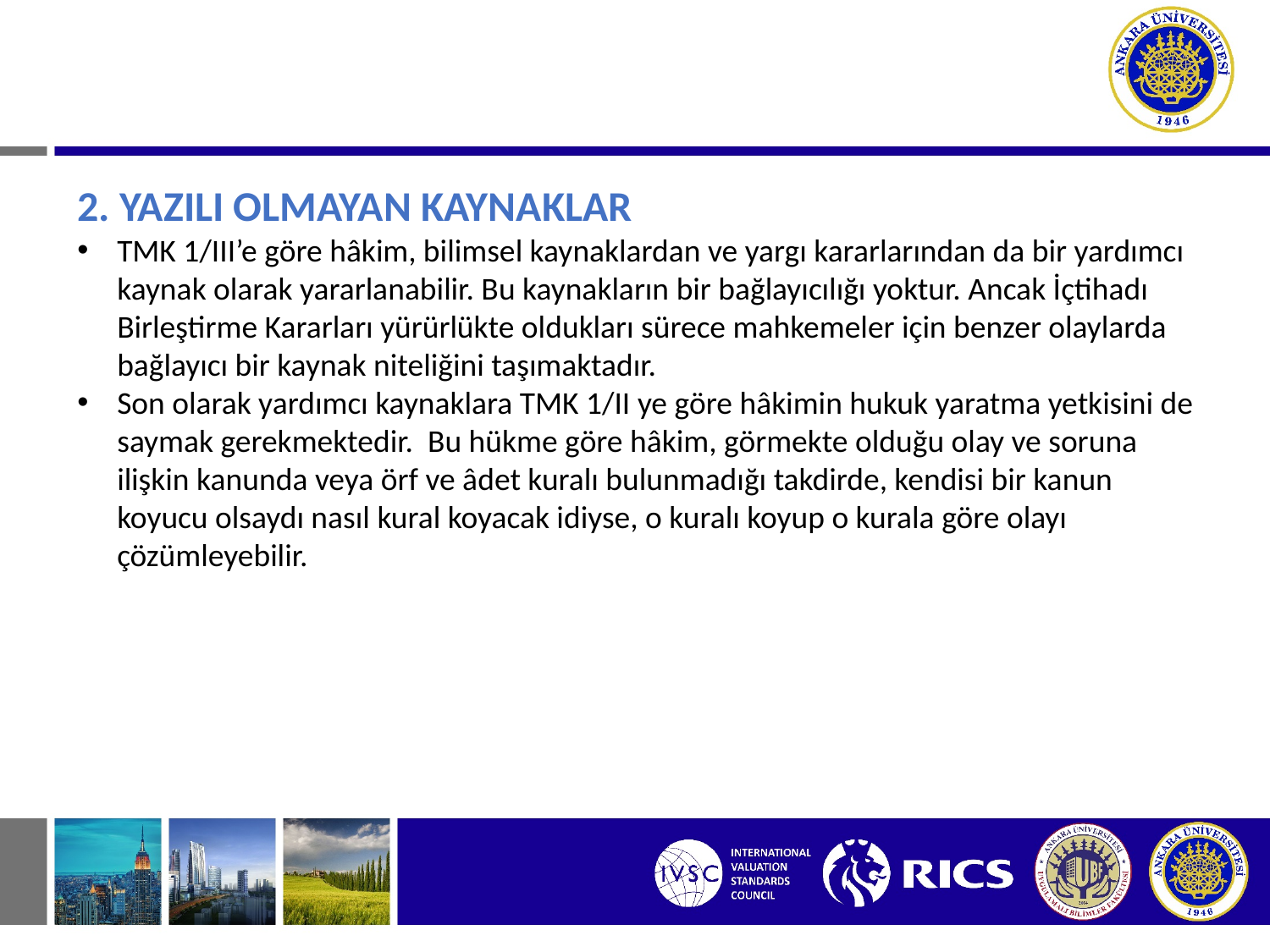

# II. TÜRK BORÇLAR HUKUKUNUN KAYNAKLARI
2. YAZILI OLMAYAN KAYNAKLAR
TMK 1/III’e göre hâkim, bilimsel kaynaklardan ve yargı kararlarından da bir yardımcı kaynak olarak yararlanabilir. Bu kaynakların bir bağlayıcılığı yoktur. Ancak İçtihadı Birleştirme Kararları yürürlükte oldukları sürece mahkemeler için benzer olaylarda bağlayıcı bir kaynak niteliğini taşımaktadır.
Son olarak yardımcı kaynaklara TMK 1/II ye göre hâkimin hukuk yaratma yetkisini de saymak gerekmektedir.  Bu hükme göre hâkim, görmekte olduğu olay ve soruna ilişkin kanunda veya örf ve âdet kuralı bulunmadığı takdirde, kendisi bir kanun koyucu olsaydı nasıl kural koyacak idiyse, o kuralı koyup o kurala göre olayı çözümleyebilir.